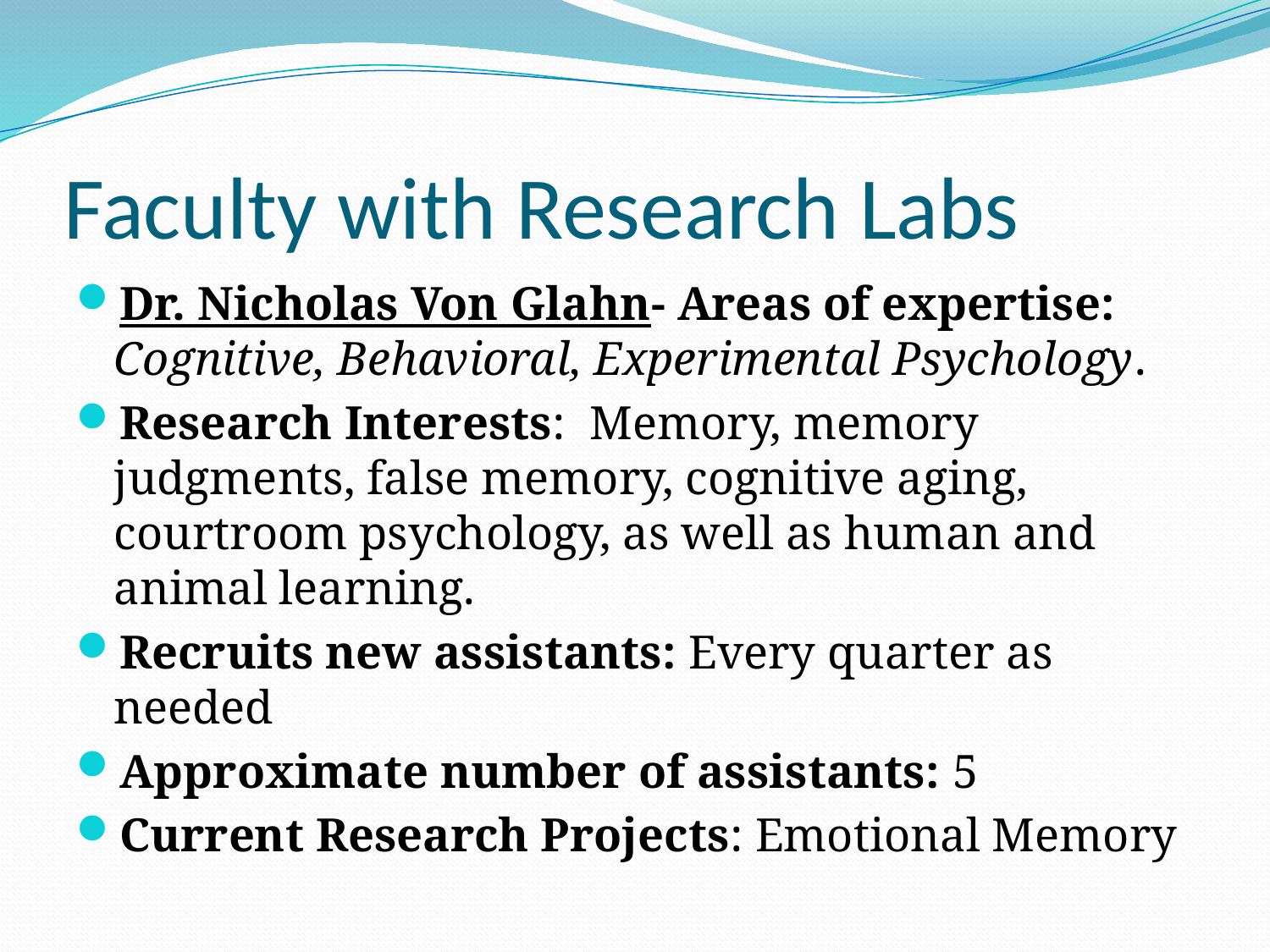

# Faculty with Research Labs
Dr. Nicholas Von Glahn- Areas of expertise: Cognitive, Behavioral, Experimental Psychology.
Research Interests:  Memory, memory judgments, false memory, cognitive aging, courtroom psychology, as well as human and animal learning.
Recruits new assistants: Every quarter as needed
Approximate number of assistants: 5
Current Research Projects: Emotional Memory